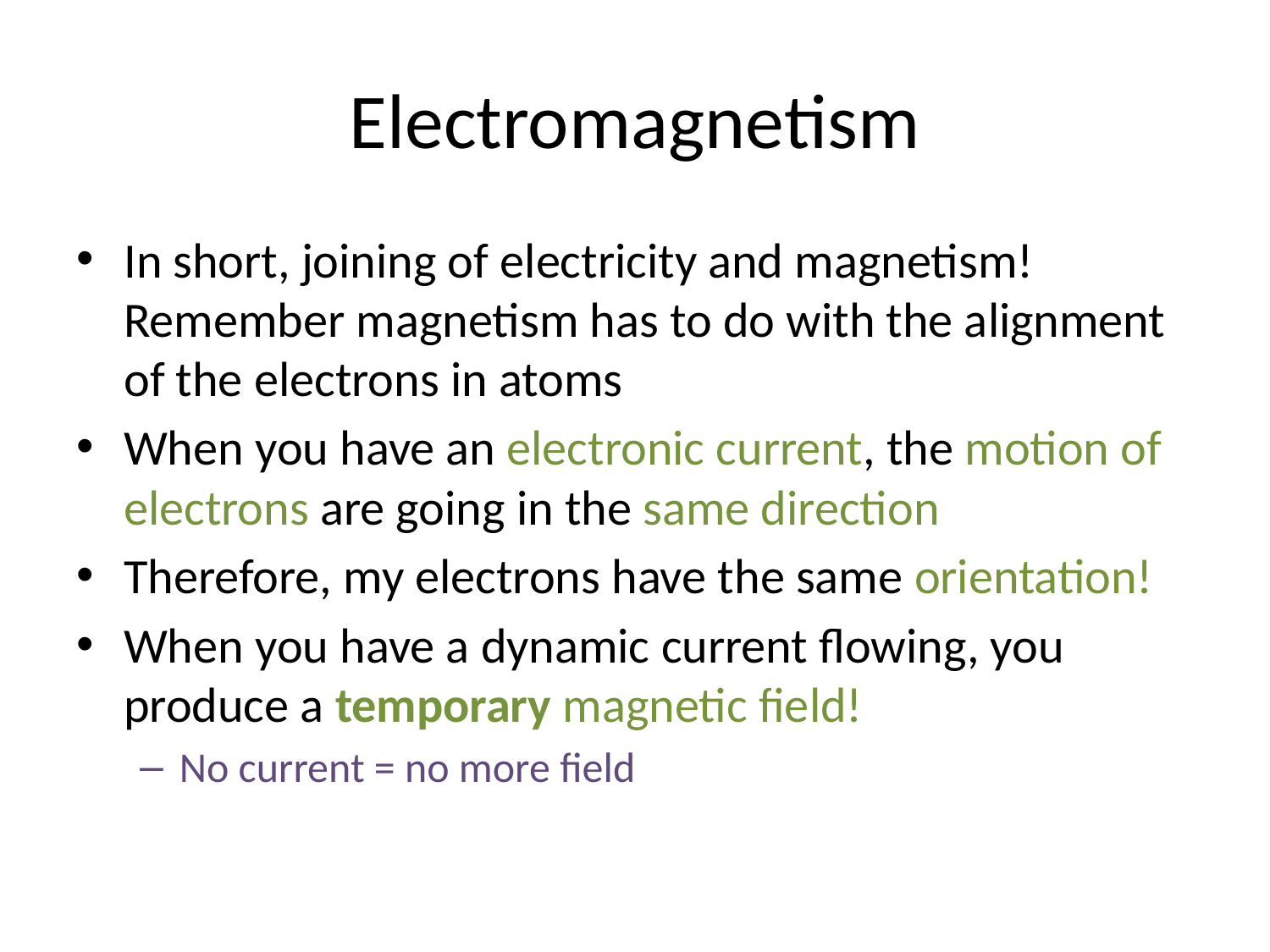

# Electromagnetism
In short, joining of electricity and magnetism! Remember magnetism has to do with the alignment of the electrons in atoms
When you have an electronic current, the motion of electrons are going in the same direction
Therefore, my electrons have the same orientation!
When you have a dynamic current flowing, you produce a temporary magnetic field!
No current = no more field